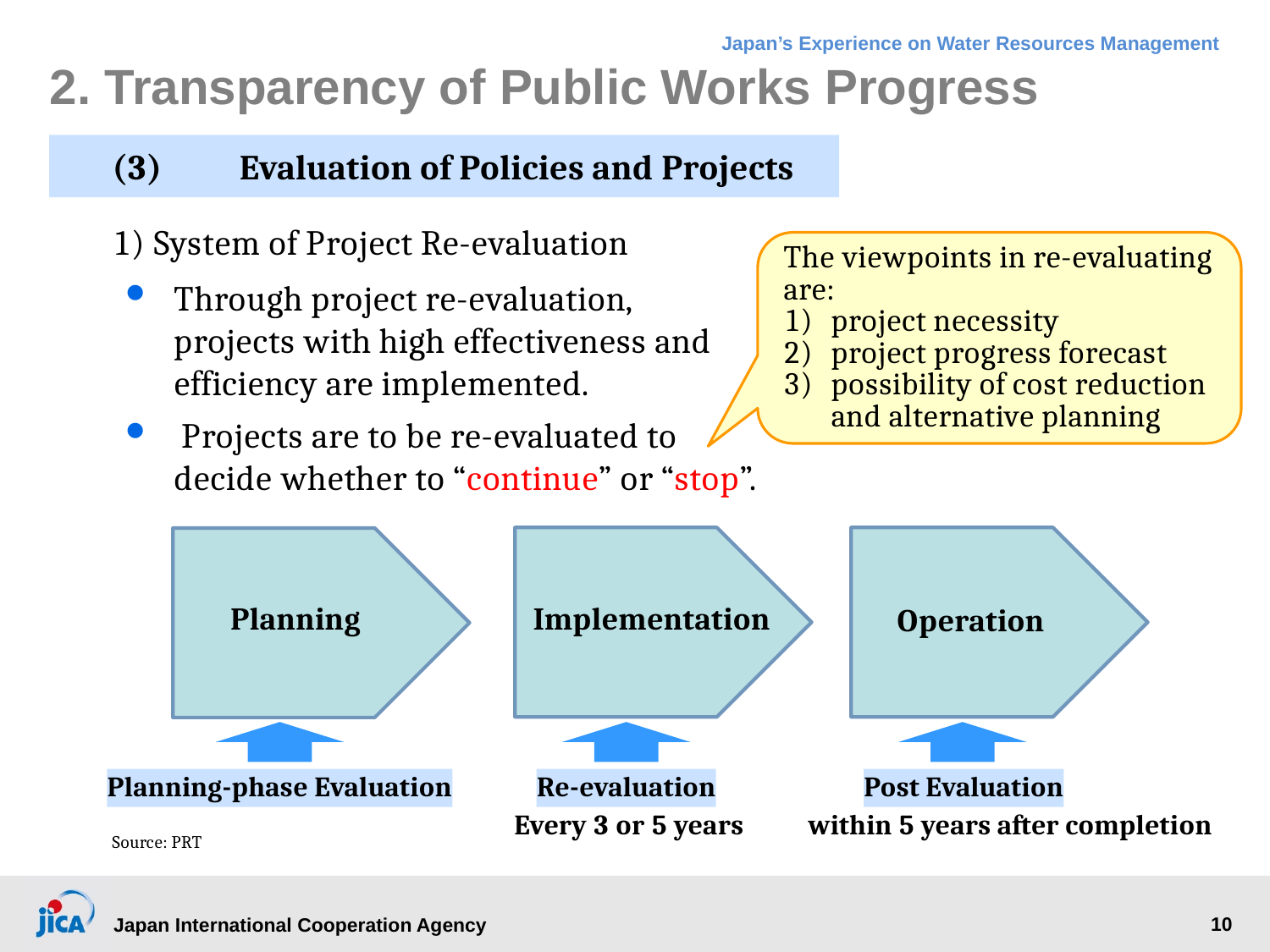

# 2. Transparency of Public Works Progress
(3)	Evaluation of Policies and Projects
1) System of Project Re-evaluation
The viewpoints in re-evaluating are:
project necessity
project progress forecast
possibility of cost reduction and alternative planning
Through project re-evaluation, projects with high effectiveness and efficiency are implemented.
 Projects are to be re-evaluated to decide whether to “continue” or “stop”.

Planning
Implementation
Operation

Planning-phase Evaluation
Re-evaluation
Post Evaluation
Every 3 or 5 years
within 5 years after completion
Source: PRT